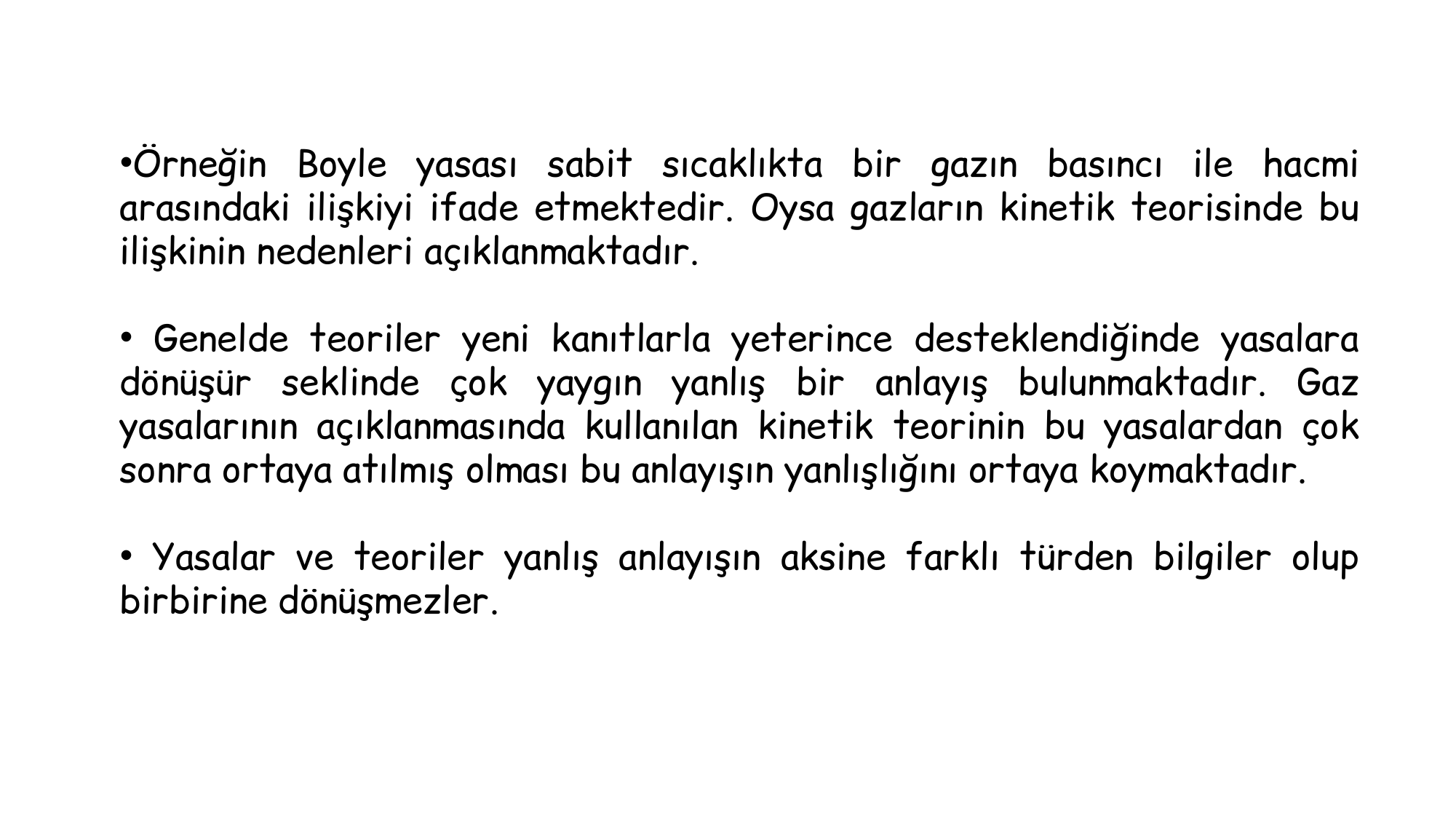

Örneğin Boyle yasası sabit sıcaklıkta bir gazın basıncı ile hacmi arasındaki ilişkiyi ifade etmektedir. Oysa gazların kinetik teorisinde bu ilişkinin nedenleri açıklanmaktadır.

 Genelde teoriler yeni kanıtlarla yeterince desteklendiğinde yasalara dönüşür seklinde çok yaygın yanlış bir anlayış bulunmaktadır. Gaz yasalarının açıklanmasında kullanılan kinetik teorinin bu yasalardan çok sonra ortaya atılmış olması bu anlayışın yanlışlığını ortaya koymaktadır.

 Yasalar ve teoriler yanlış anlayışın aksine farklı türden bilgiler olup birbirine dönüşmezler.